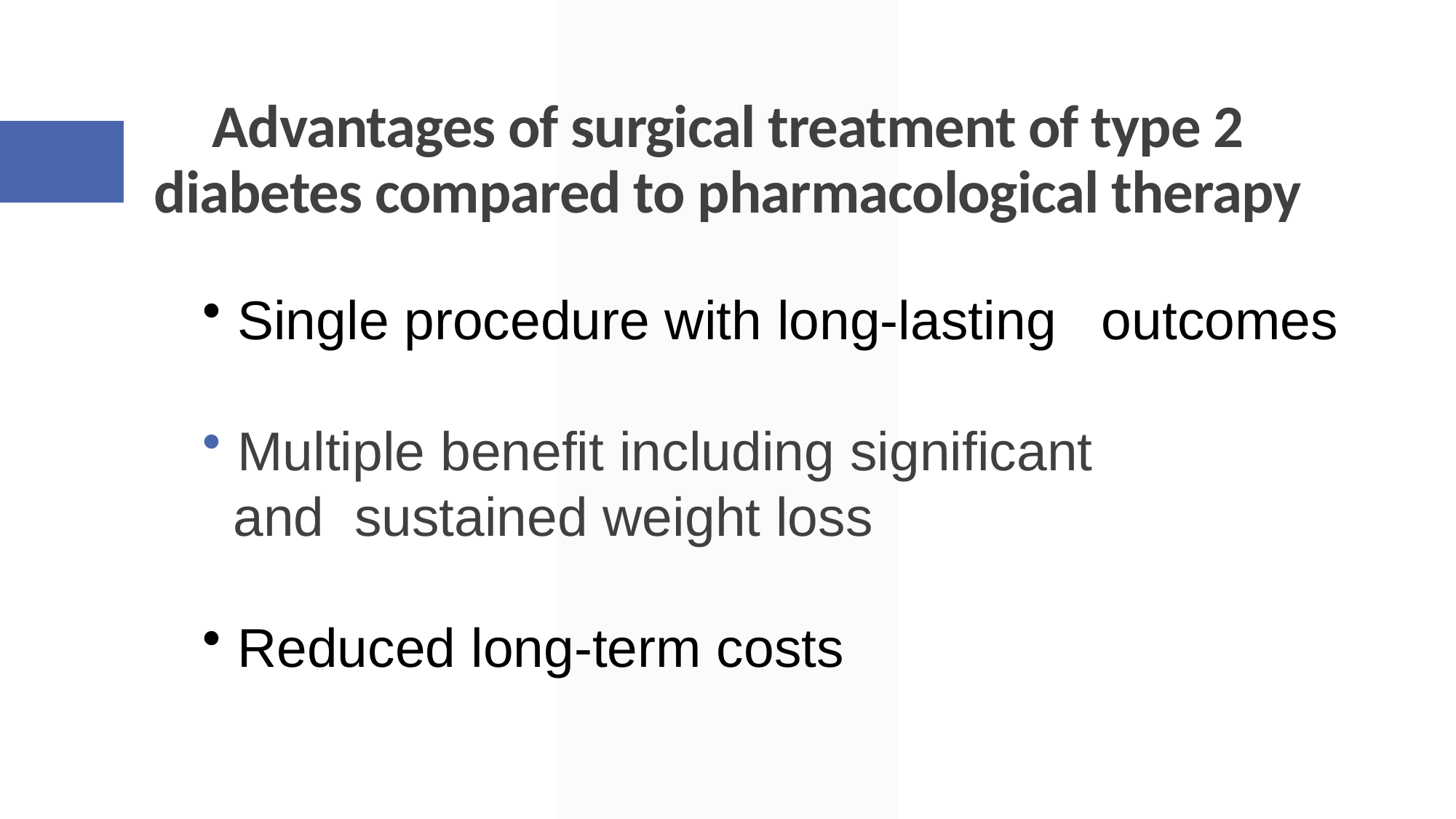

# Advantages of surgical treatment of type 2 diabetes compared to pharmacological therapy
 Single procedure with long-lasting   outcomes

 Multiple benefit including significant
  and  sustained weight loss

 Reduced long-term costs